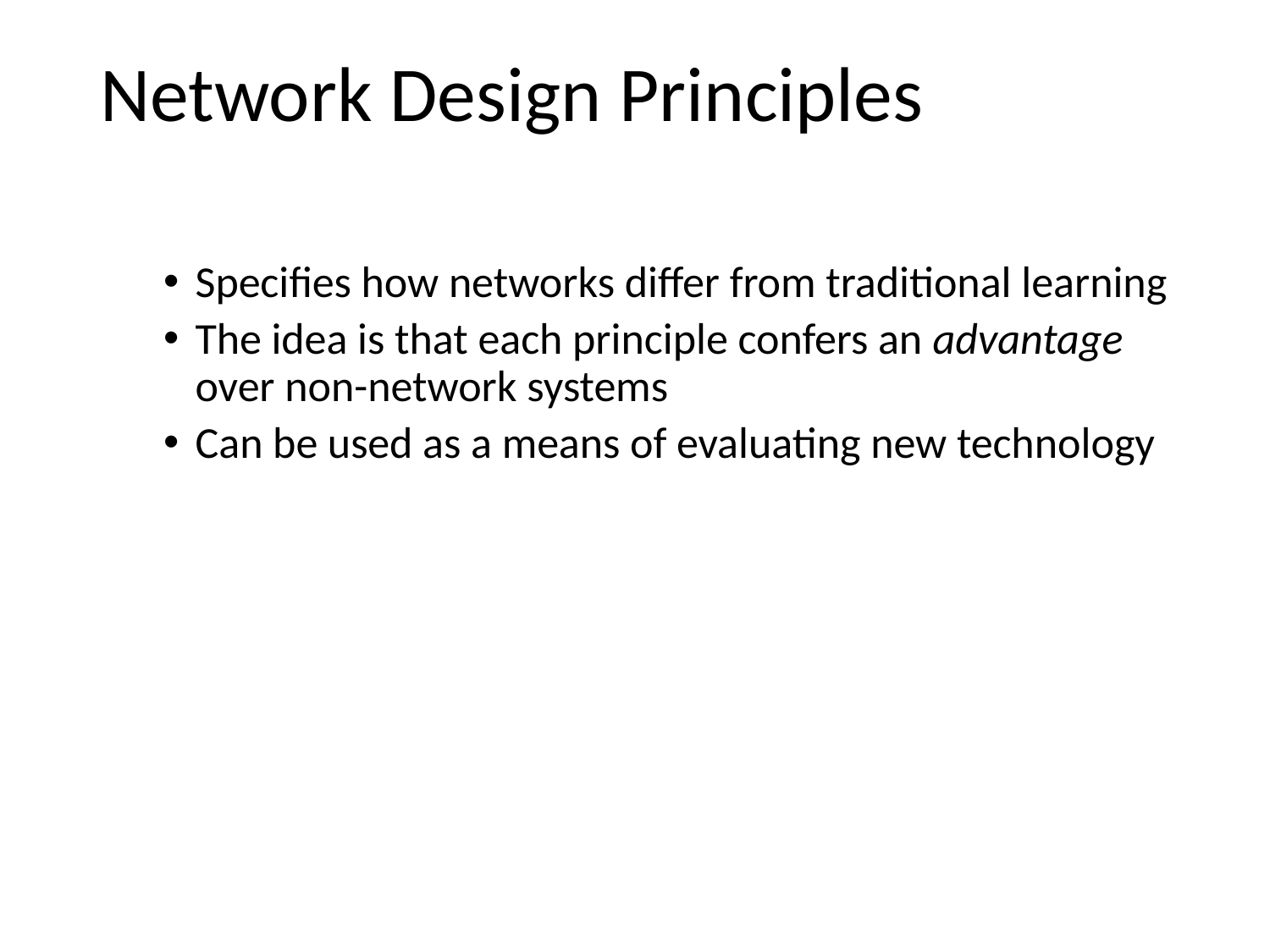

# Network Design Principles
Specifies how networks differ from traditional learning
The idea is that each principle confers an advantage over non-network systems
Can be used as a means of evaluating new technology